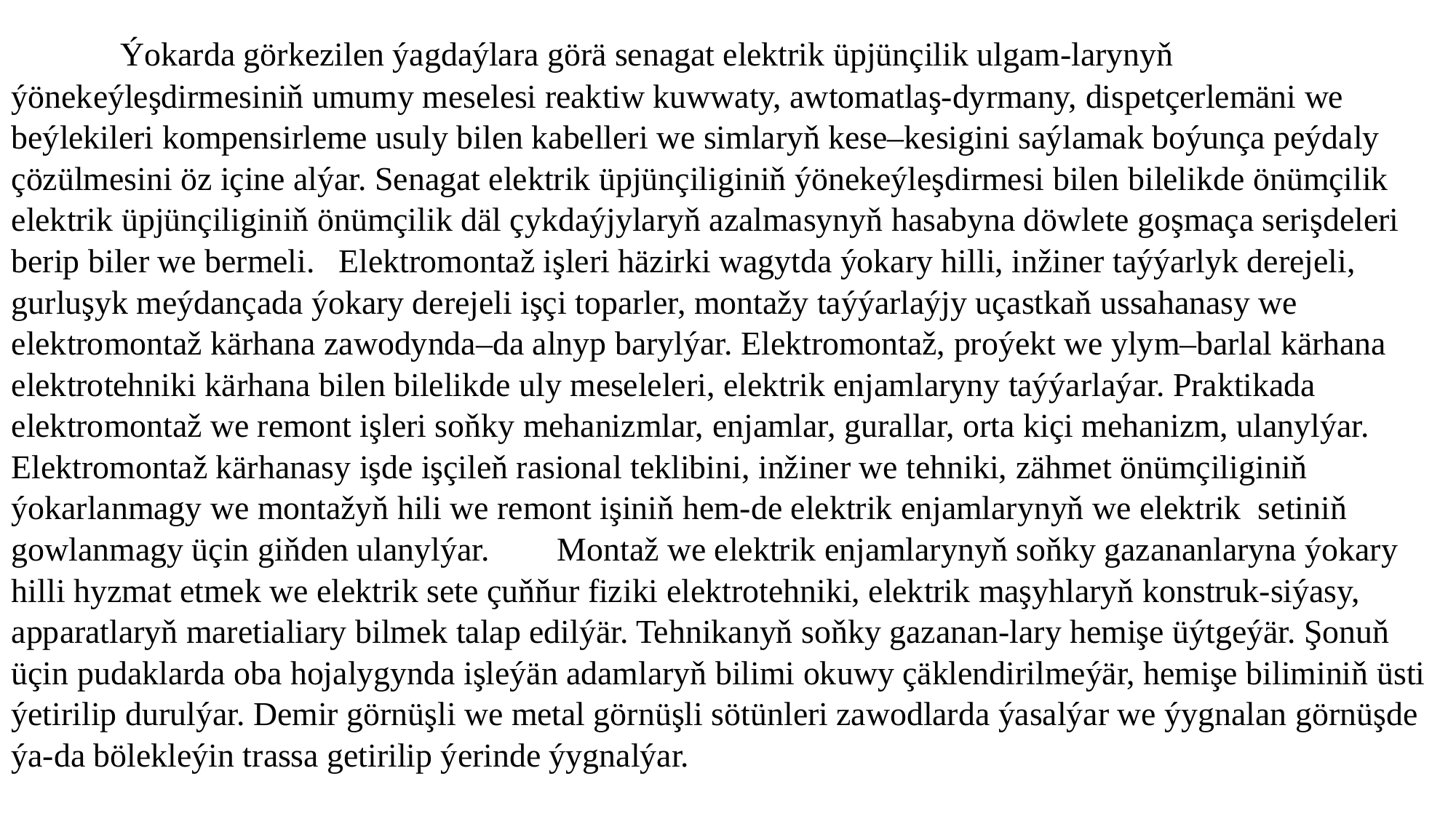

Ýokarda görkezilen ýagdaýlara görä senagat elektrik üpjünçilik ulgam-larynyň ýönekeýleşdirmesiniň umumy meselesi reaktiw kuwwaty, awtomatlaş-dyrmany, dispetçerlemäni we beýlekileri kompensirleme usuly bilen kabelleri we simlaryň kese–kesigini saýlamak boýunça peýdaly çözülmesini öz içine alýar. Senagat elektrik üpjünçiliginiň ýönekeýleşdirmesi bilen bilelikde önümçilik elektrik üpjünçiliginiň önümçilik däl çykdaýjylaryň azalmasynyň hasabyna döwlete goşmaça serişdeleri berip biler we bermeli. 	Elektromontaž işleri häzirki wagytda ýokary hilli, inžiner taýýarlyk derejeli, gurluşyk meýdançada ýokary derejeli işçi toparler, montažy taýýarlaýjy uçastkaň ussahanasy we elektromontaž kärhana zawodynda–da alnyp barylýar. Elektromontaž, proýekt we ylym–barlal kärhana elektrotehniki kärhana bilen bilelikde uly meseleleri, elektrik enjamlaryny taýýarlaýar. Praktikada elektromontaž we remont işleri soňky mehanizmlar, enjamlar, gurallar, orta kiçi mehanizm, ulanylýar. Elektromontaž kärhanasy işde işçileň rasional teklibini, inžiner we tehniki, zähmet önümçiliginiň ýokarlanmagy we montažyň hili we remont işiniň hem-de elektrik enjamlarynyň we elektrik  setiniň gowlanmagy üçin giňden ulanylýar. 	Montaž we elektrik enjamlarynyň soňky gazananlaryna ýokary hilli hyzmat etmek we elektrik sete çuňňur fiziki elektrotehniki, elektrik maşyhlaryň konstruk-siýasy, apparatlaryň maretialiary bilmek talap edilýär. Tehnikanyň soňky gazanan-lary hemişe üýtgeýär. Şonuň üçin pudaklarda oba hojalygynda işleýän adamlaryň bilimi okuwy çäklendirilmeýär, hemişe biliminiň üsti ýetirilip durulýar. Demir görnüşli we metal görnüşli sötünleri zawodlarda ýasalýar we ýygnalan görnüşde ýa-da bölekleýin trassa getirilip ýerinde ýygnalýar.